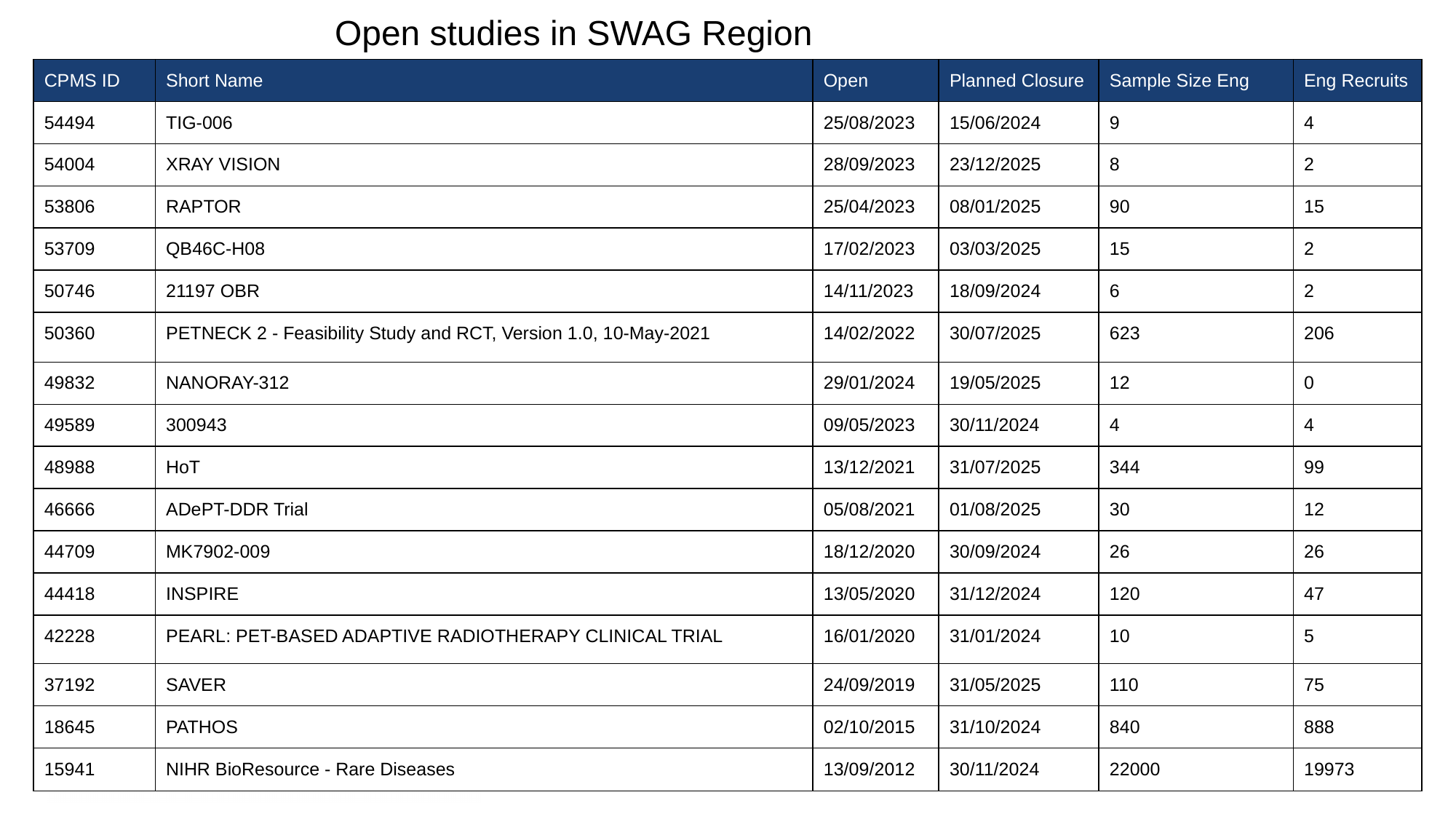

Open studies in SWAG Region
| CPMS ID | Short Name | Open | Planned Closure | Sample Size Eng | Eng Recruits |
| --- | --- | --- | --- | --- | --- |
| 54494 | TIG-006 | 25/08/2023 | 15/06/2024 | 9 | 4 |
| 54004 | XRAY VISION | 28/09/2023 | 23/12/2025 | 8 | 2 |
| 53806 | RAPTOR | 25/04/2023 | 08/01/2025 | 90 | 15 |
| 53709 | QB46C-H08 | 17/02/2023 | 03/03/2025 | 15 | 2 |
| 50746 | 21197 OBR | 14/11/2023 | 18/09/2024 | 6 | 2 |
| 50360 | PETNECK 2 - Feasibility Study and RCT, Version 1.0, 10-May-2021 | 14/02/2022 | 30/07/2025 | 623 | 206 |
| 49832 | NANORAY-312 | 29/01/2024 | 19/05/2025 | 12 | 0 |
| 49589 | 300943 | 09/05/2023 | 30/11/2024 | 4 | 4 |
| 48988 | HoT | 13/12/2021 | 31/07/2025 | 344 | 99 |
| 46666 | ADePT-DDR Trial | 05/08/2021 | 01/08/2025 | 30 | 12 |
| 44709 | MK7902-009 | 18/12/2020 | 30/09/2024 | 26 | 26 |
| 44418 | INSPIRE | 13/05/2020 | 31/12/2024 | 120 | 47 |
| 42228 | PEARL: PET-BASED ADAPTIVE RADIOTHERAPY CLINICAL TRIAL | 16/01/2020 | 31/01/2024 | 10 | 5 |
| 37192 | SAVER | 24/09/2019 | 31/05/2025 | 110 | 75 |
| 18645 | PATHOS | 02/10/2015 | 31/10/2024 | 840 | 888 |
| 15941 | NIHR BioResource - Rare Diseases | 13/09/2012 | 30/11/2024 | 22000 | 19973 |